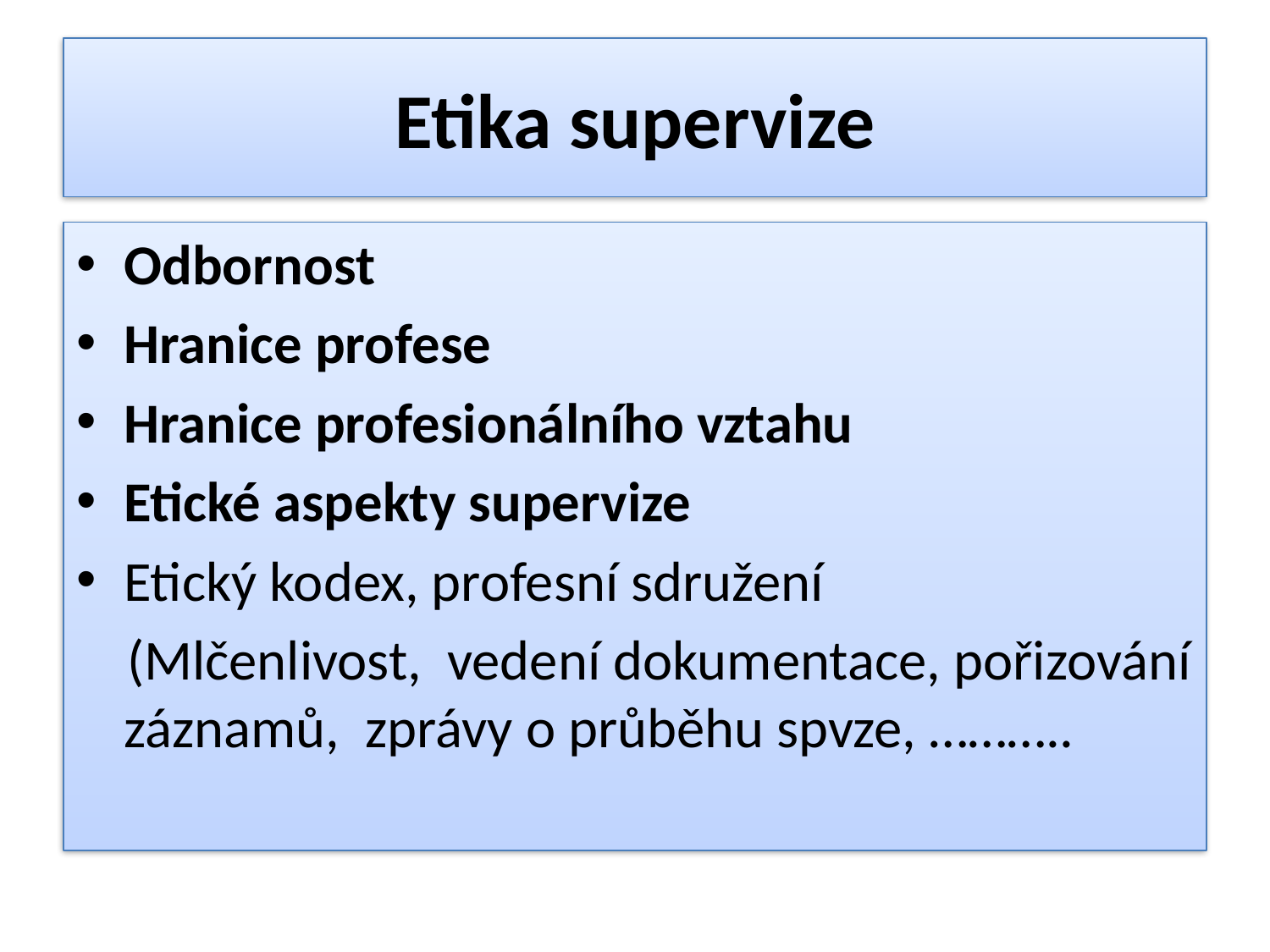

# Etika supervize
Odbornost
Hranice profese
Hranice profesionálního vztahu
Etické aspekty supervize
Etický kodex, profesní sdružení
    (Mlčenlivost,  vedení dokumentace, pořizování záznamů,  zprávy o průběhu spvze, ………..